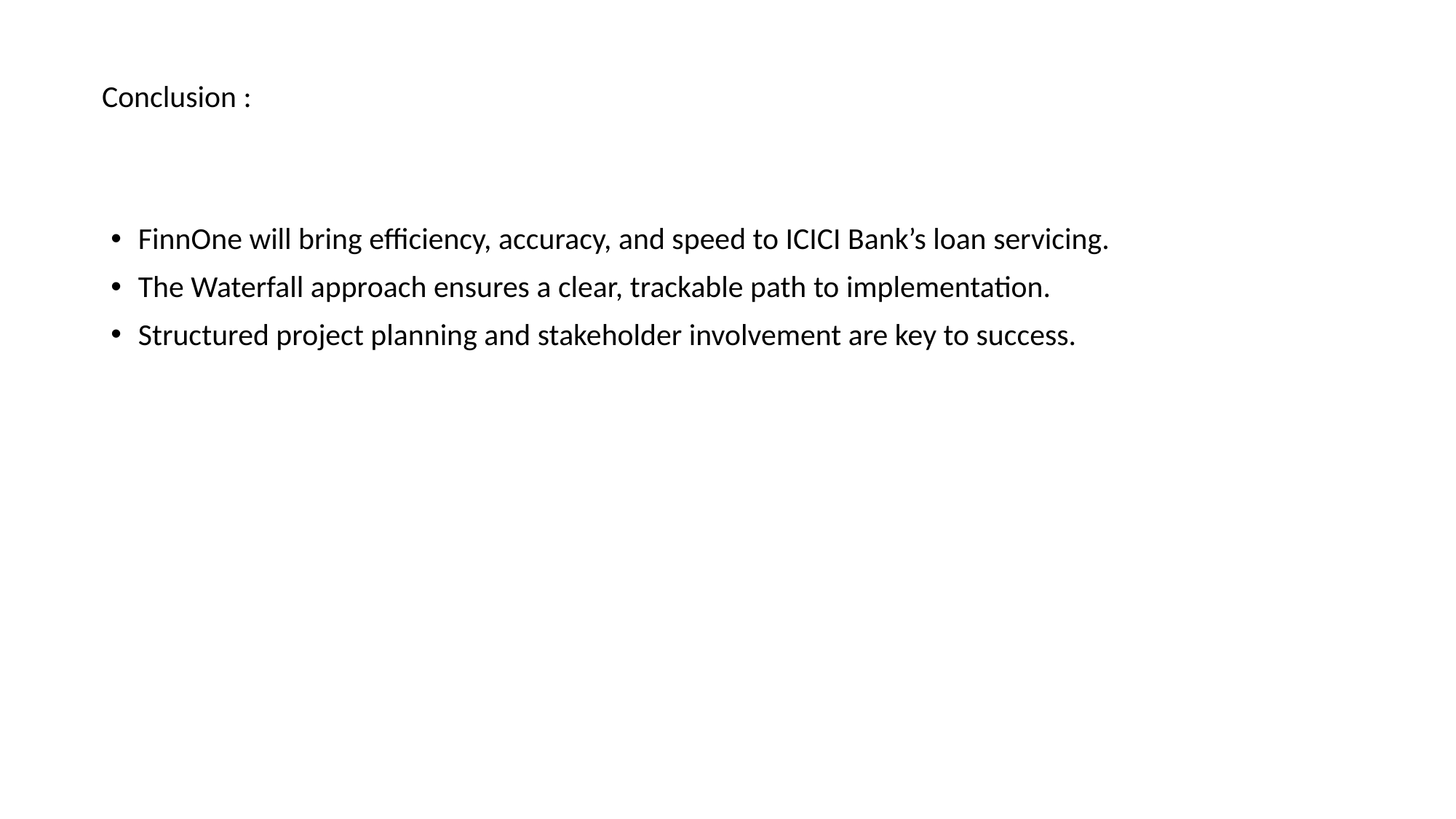

# Conclusion :
FinnOne will bring efficiency, accuracy, and speed to ICICI Bank’s loan servicing.
The Waterfall approach ensures a clear, trackable path to implementation.
Structured project planning and stakeholder involvement are key to success.